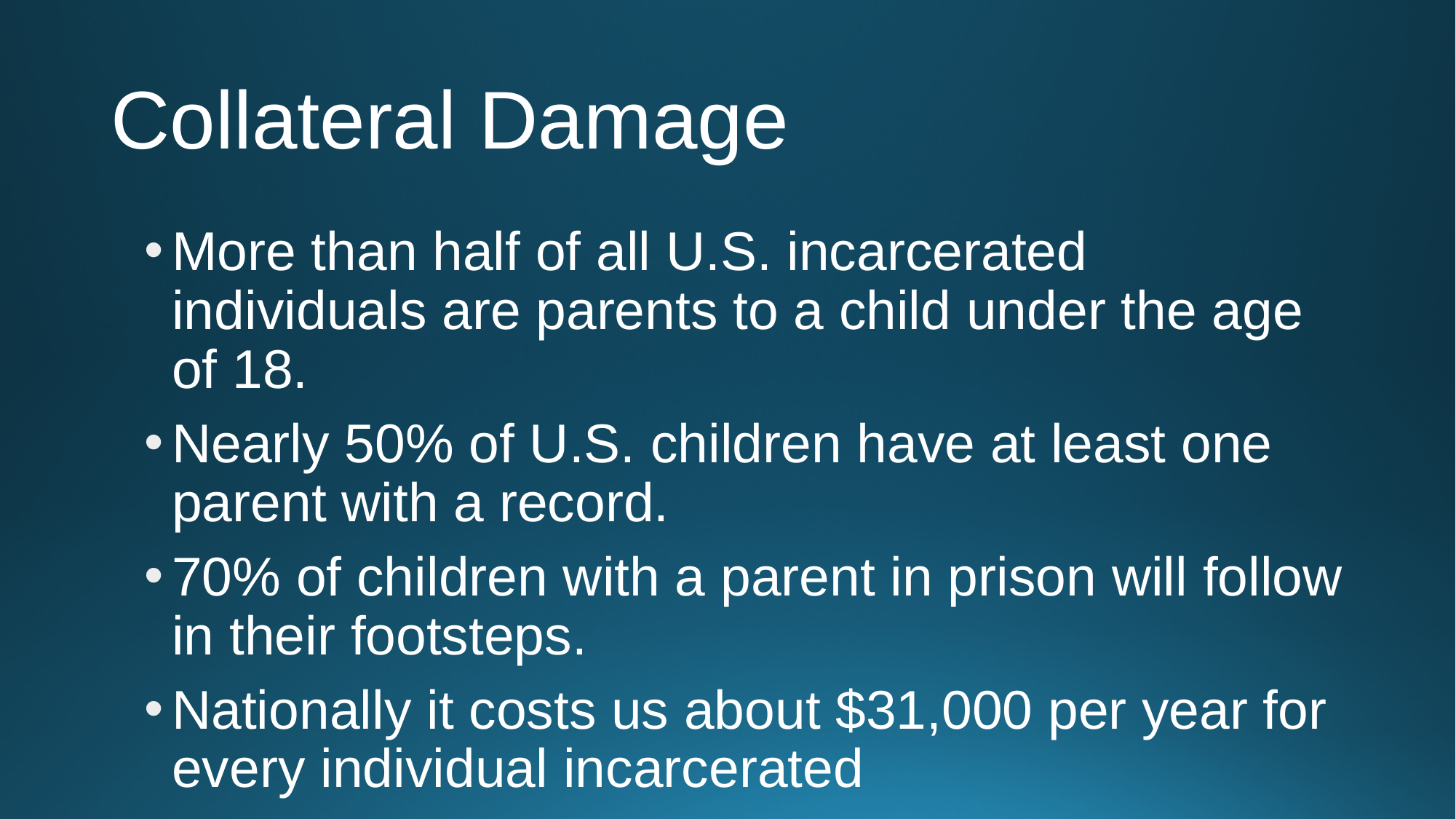

# Collateral Damage
More than half of all U.S. incarcerated individuals are parents to a child under the age of 18.
Nearly 50% of U.S. children have at least one parent with a record.
70% of children with a parent in prison will follow in their footsteps.
Nationally it costs us about $31,000 per year for every individual incarcerated